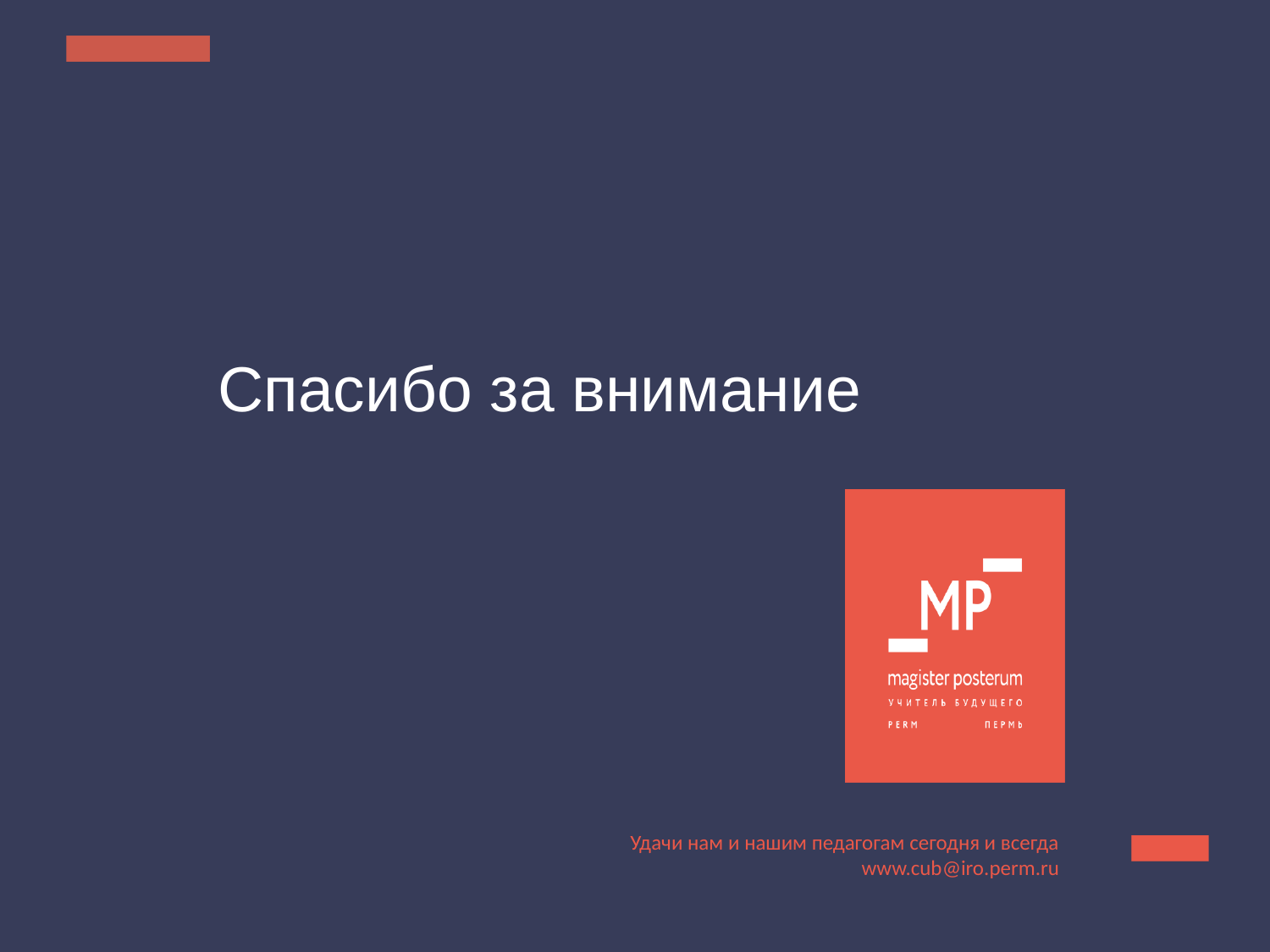

Спасибо за внимание
Удачи нам и нашим педагогам сегодня и всегда
www.cub@iro.perm.ru